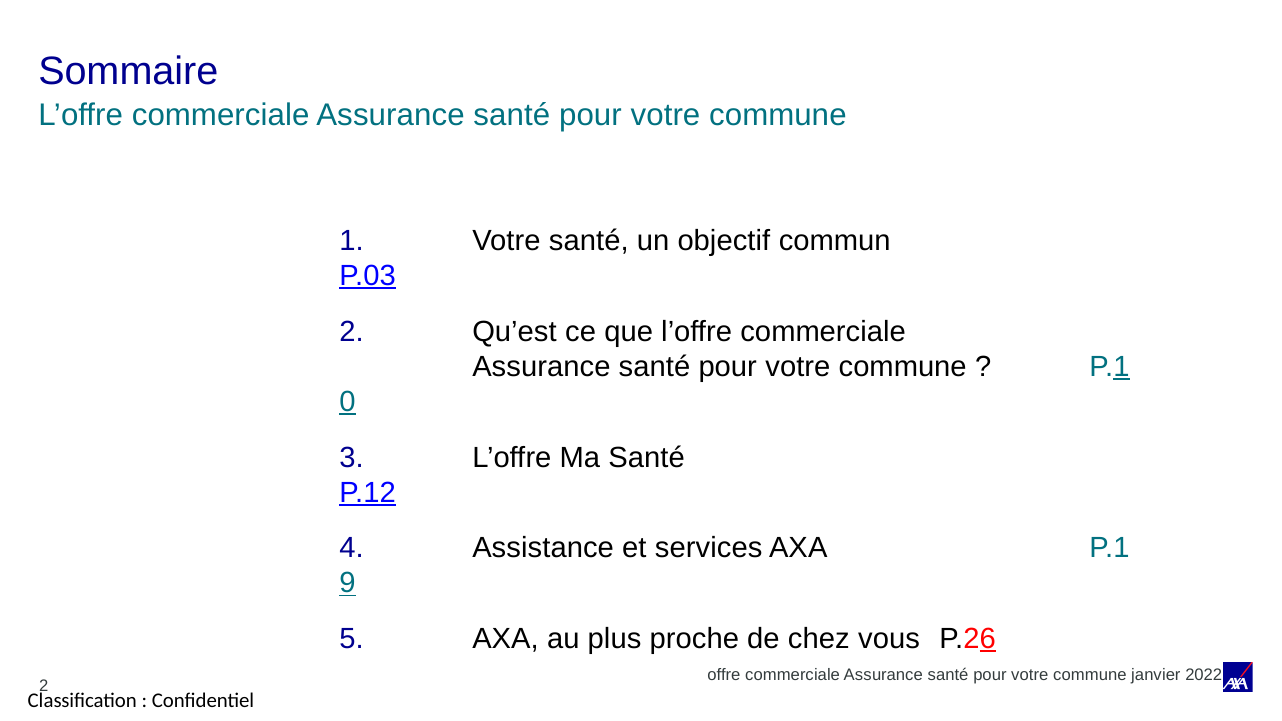

# Sommaire
L’offre commerciale Assurance santé pour votre commune
1.	Votre santé, un objectif commun		P.03
2.	Qu’est ce que l’offre commerciale
	Assurance santé pour votre commune ?	P.10
3.	L’offre Ma Santé			P.12
4.	Assistance et services AXA		P.19
5.	AXA, au plus proche de chez vous 	P.26

offre commerciale Assurance santé pour votre commune janvier 2022